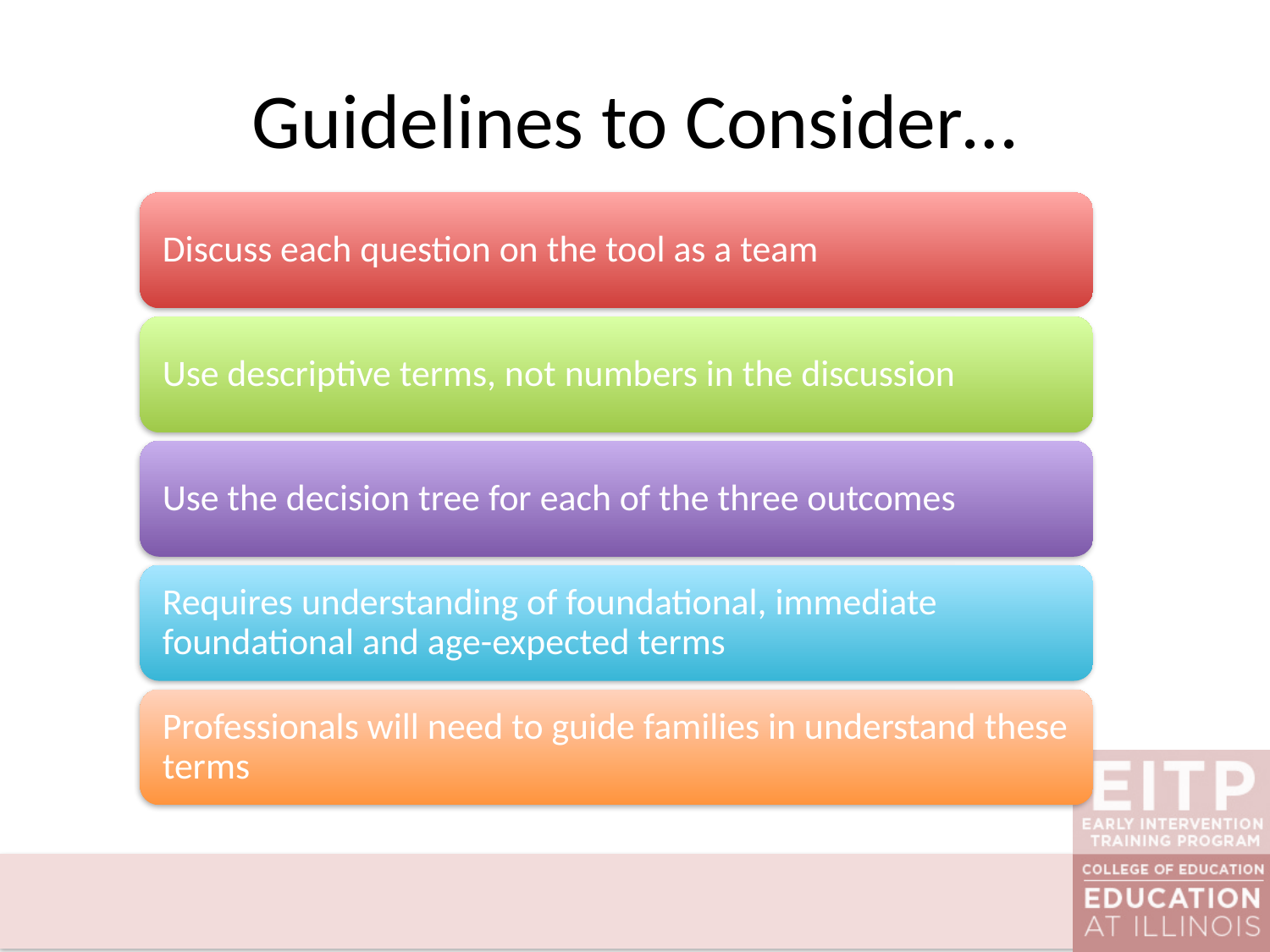

# Guidelines to Consider…
Discuss each question on the tool as a team
Use descriptive terms, not numbers in the discussion
Use the decision tree for each of the three outcomes
Requires understanding of foundational, immediate foundational and age-expected terms
Professionals will need to guide families in understand these terms